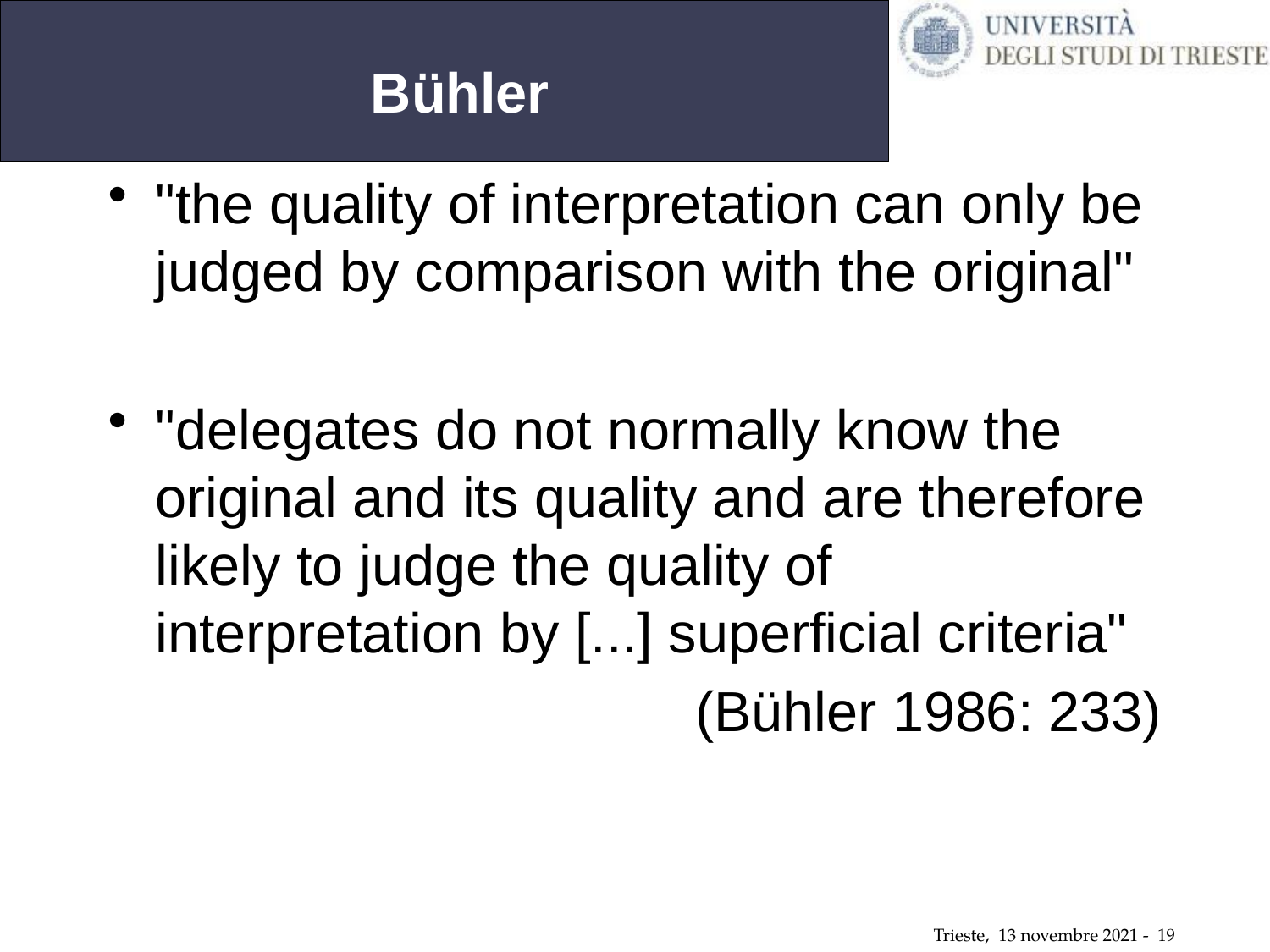

19
# Bühler
"the quality of interpretation can only be judged by comparison with the original"

"delegates do not normally know the original and its quality and are therefore likely to judge the quality of interpretation by [...] superficial criteria"
(Bühler 1986: 233)